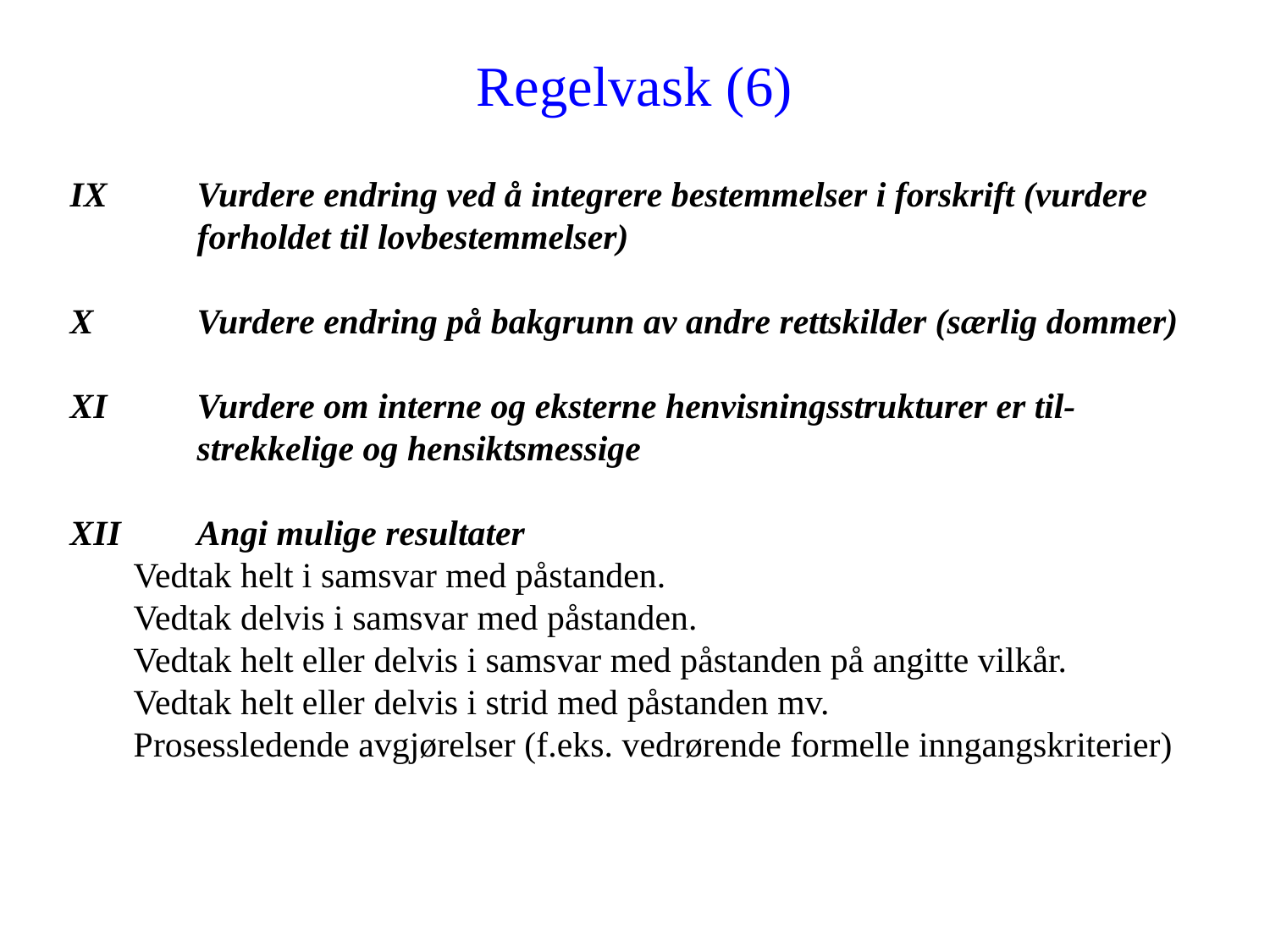

# Regelvask (6)
IX	Vurdere endring ved å integrere bestemmelser i forskrift (vurdere
	forholdet til lovbestemmelser)

X	Vurdere endring på bakgrunn av andre rettskilder (særlig dommer)

XI	Vurdere om interne og eksterne henvisningsstrukturer er til-
	strekkelige og hensiktsmessige

XII	Angi mulige resultater
Vedtak helt i samsvar med påstanden.
Vedtak delvis i samsvar med påstanden.
Vedtak helt eller delvis i samsvar med påstanden på angitte vilkår.
Vedtak helt eller delvis i strid med påstanden mv.
Prosessledende avgjørelser (f.eks. vedrørende formelle inngangskriterier)